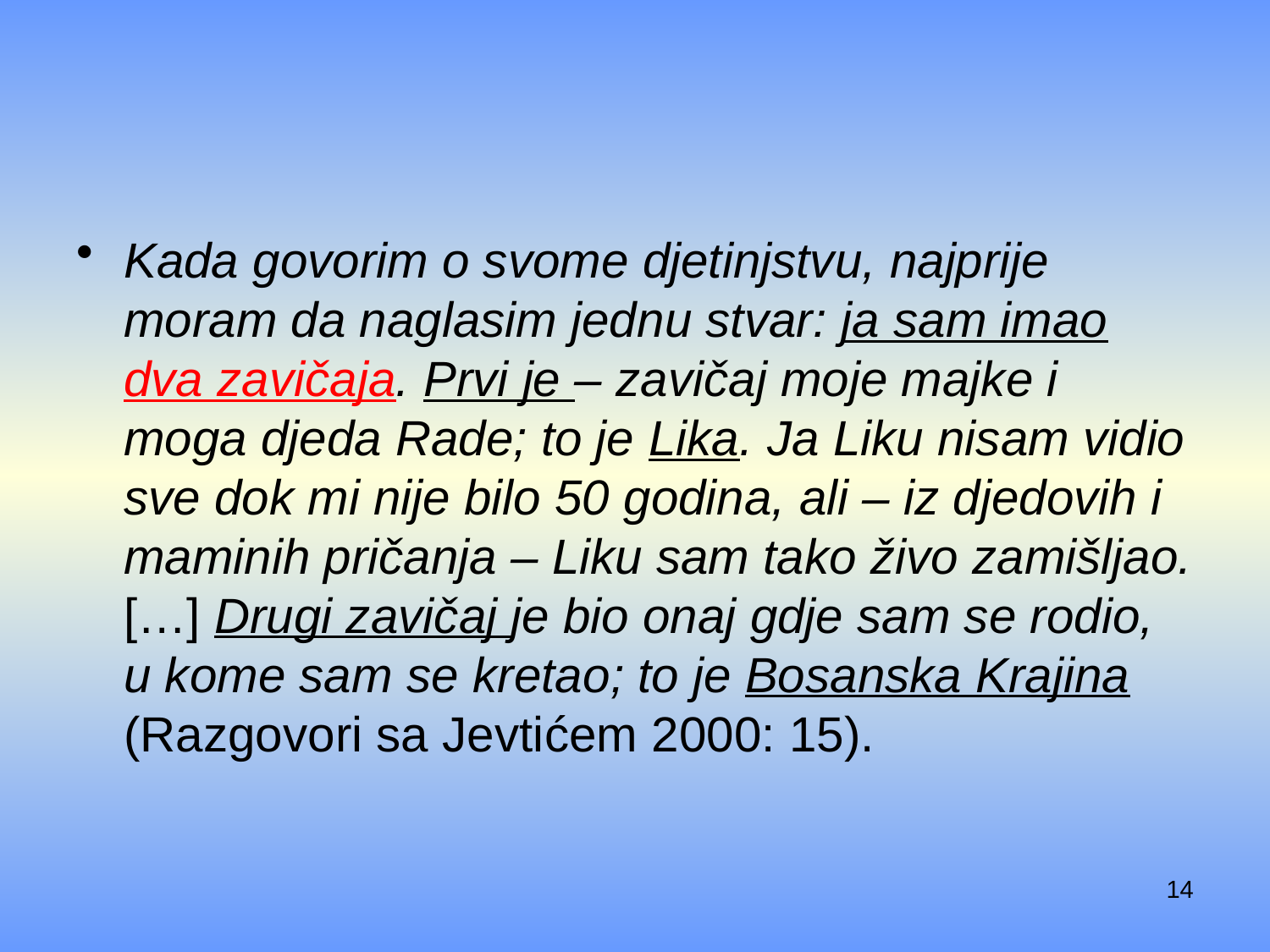

#
Kada govorim o svome djetinjstvu, najprije moram da naglasim jednu stvar: ja sam imao dva zavičaja. Prvi je – zavičaj moje majke i moga djeda Rade; to je Lika. Ja Liku nisam vidio sve dok mi nije bilo 50 godina, ali – iz djedovih i maminih pričanja – Liku sam tako živo zamišljao. […] Drugi zavičaj je bio onaj gdje sam se rodio, u kome sam se kretao; to je Bosanska Krajina (Razgovori sa Jevtićem 2000: 15).

14